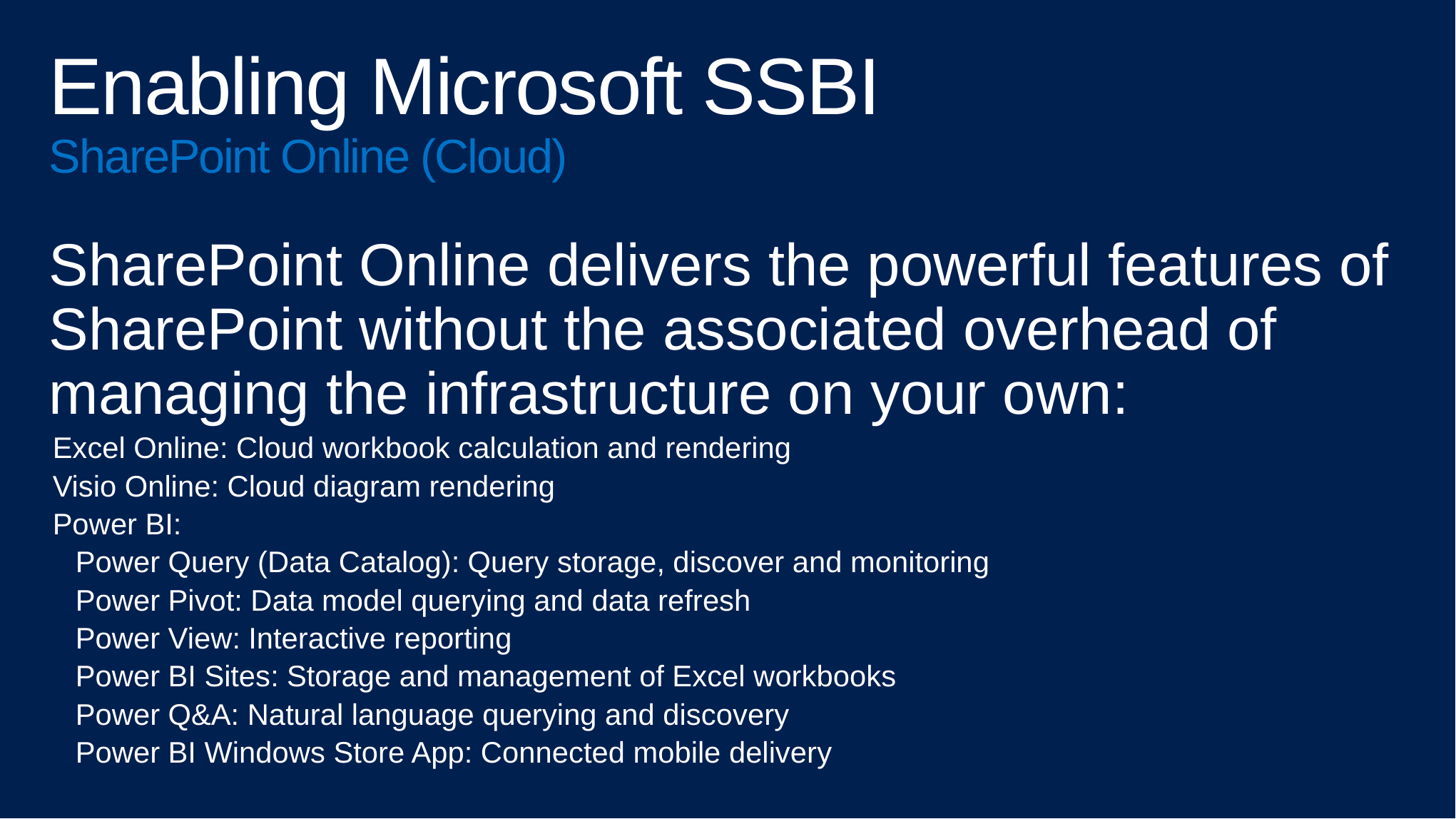

# Enabling Microsoft SSBI SharePoint Online (Cloud)
SharePoint Online delivers the powerful features of SharePoint without the associated overhead of managing the infrastructure on your own:
Excel Online: Cloud workbook calculation and rendering
Visio Online: Cloud diagram rendering
Power BI:
Power Query (Data Catalog): Query storage, discover and monitoring
Power Pivot: Data model querying and data refresh
Power View: Interactive reporting
Power BI Sites: Storage and management of Excel workbooks
Power Q&A: Natural language querying and discovery
Power BI Windows Store App: Connected mobile delivery